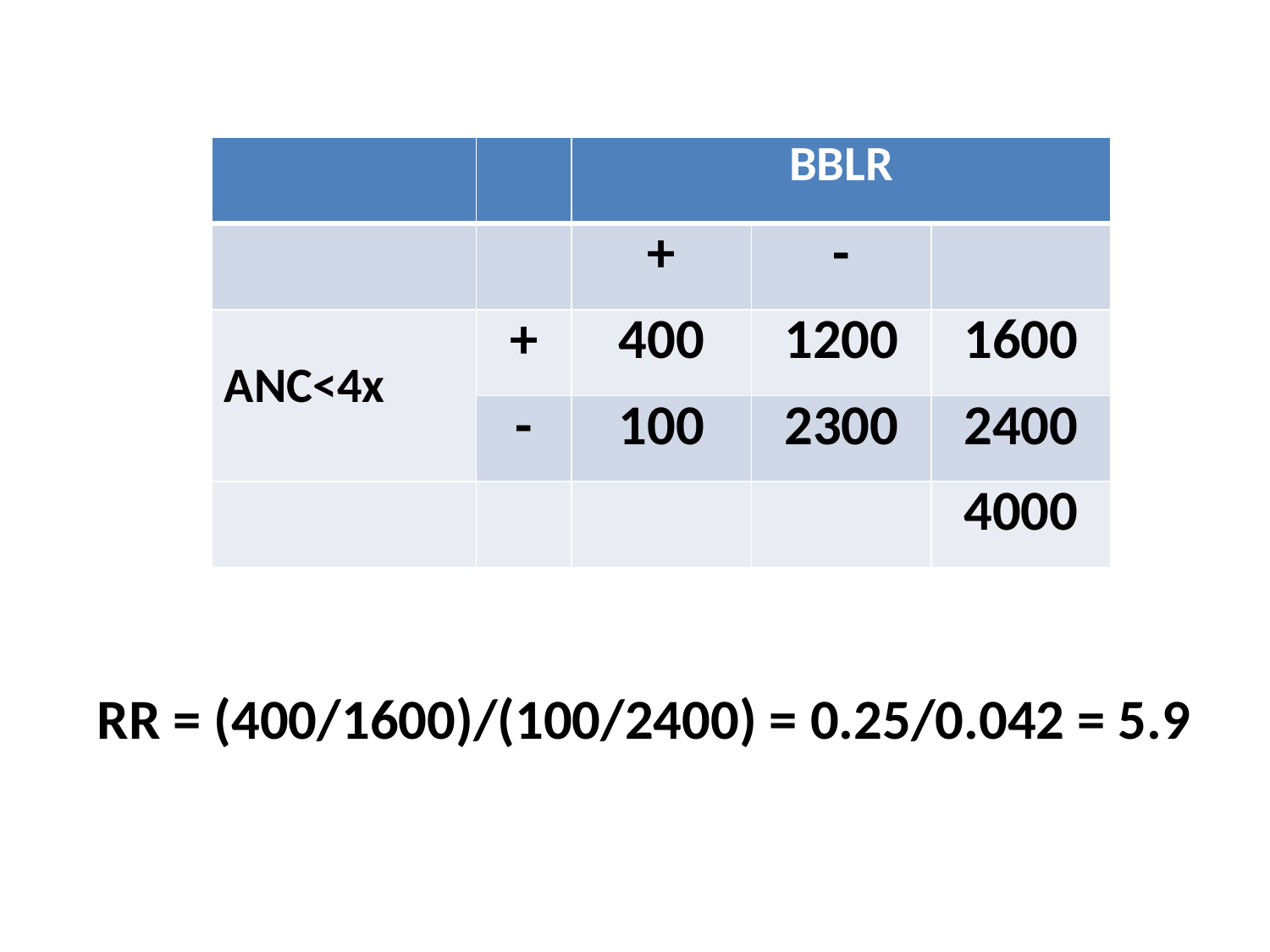

|  |  | BBLR |  |  |
| --- | --- | --- | --- | --- |
|  |  | + | - |  |
| ANC<4x | + | 400 | 1200 | 1600 |
|  | - | 100 | 2300 | 2400 |
|  |  |  |  | 4000 |
RR = (400/1600)/(100/2400) = 0.25/0.042 = 5.9